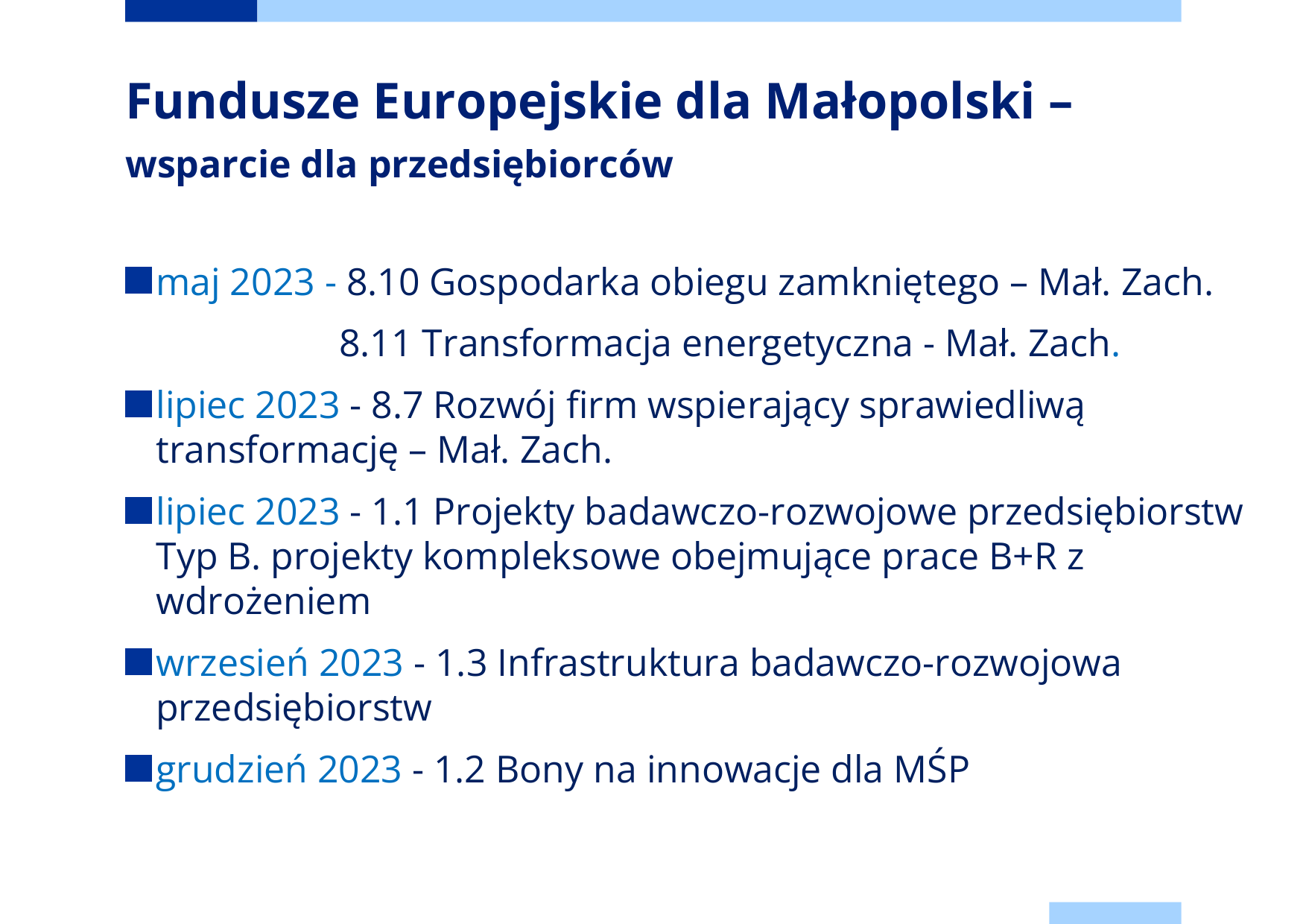

# Fundusze Europejskie dla Małopolski – wsparcie dla przedsiębiorców
maj 2023 - 8.10 Gospodarka obiegu zamkniętego – Mał. Zach.
   8.11 Transformacja energetyczna - Mał. Zach.
lipiec 2023 - 8.7 Rozwój firm wspierający sprawiedliwą transformację – Mał. Zach.
lipiec 2023 - 1.1 Projekty badawczo-rozwojowe przedsiębiorstw
Typ B. projekty kompleksowe obejmujące prace B+R z wdrożeniem
wrzesień 2023 - 1.3 Infrastruktura badawczo-rozwojowa przedsiębiorstw
grudzień 2023 - 1.2 Bony na innowacje dla MŚP